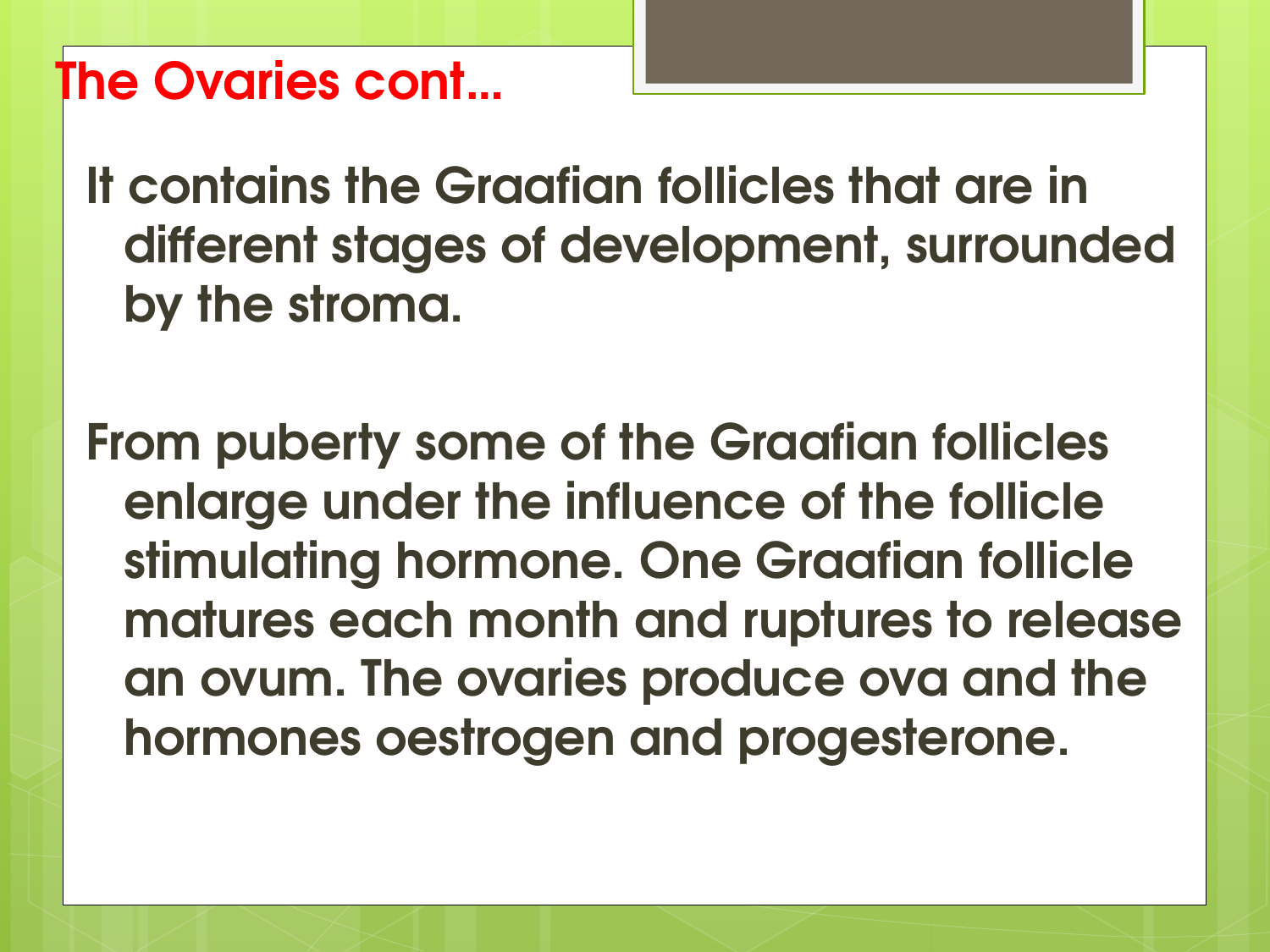

# The Ovaries cont…
It contains the Graafian follicles that are in different stages of development, surrounded by the stroma.

From puberty some of the Graafian follicles enlarge under the influence of the follicle stimulating hormone. One Graafian follicle matures each month and ruptures to release an ovum. The ovaries produce ova and the hormones oestrogen and progesterone.